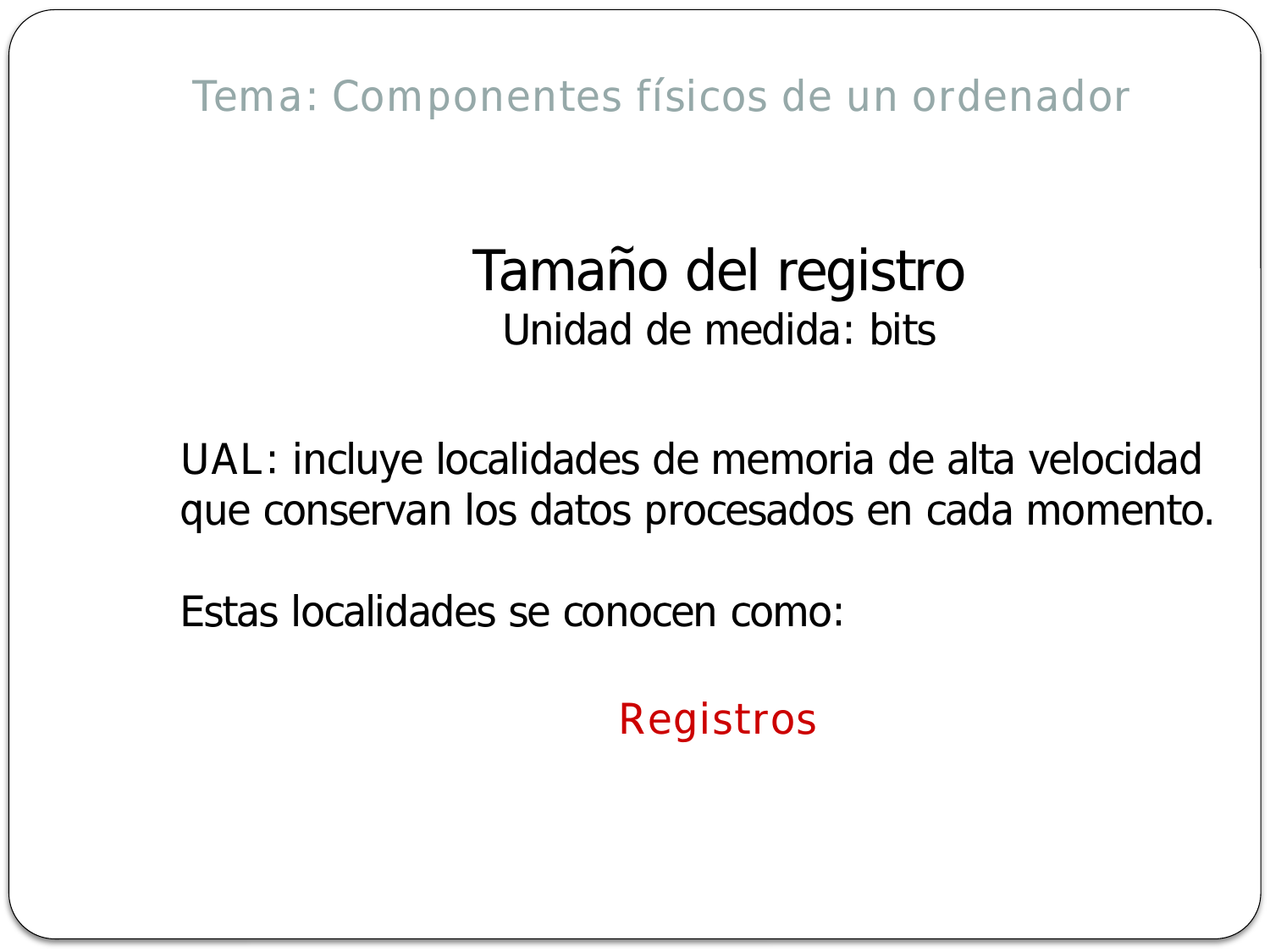

Tema: Componentes físicos de un ordenador
Tamaño del registro
Unidad de medida: bits
UAL: incluye localidades de memoria de alta velocidad que conservan los datos procesados en cada momento.

Estas localidades se conocen como:

Registros